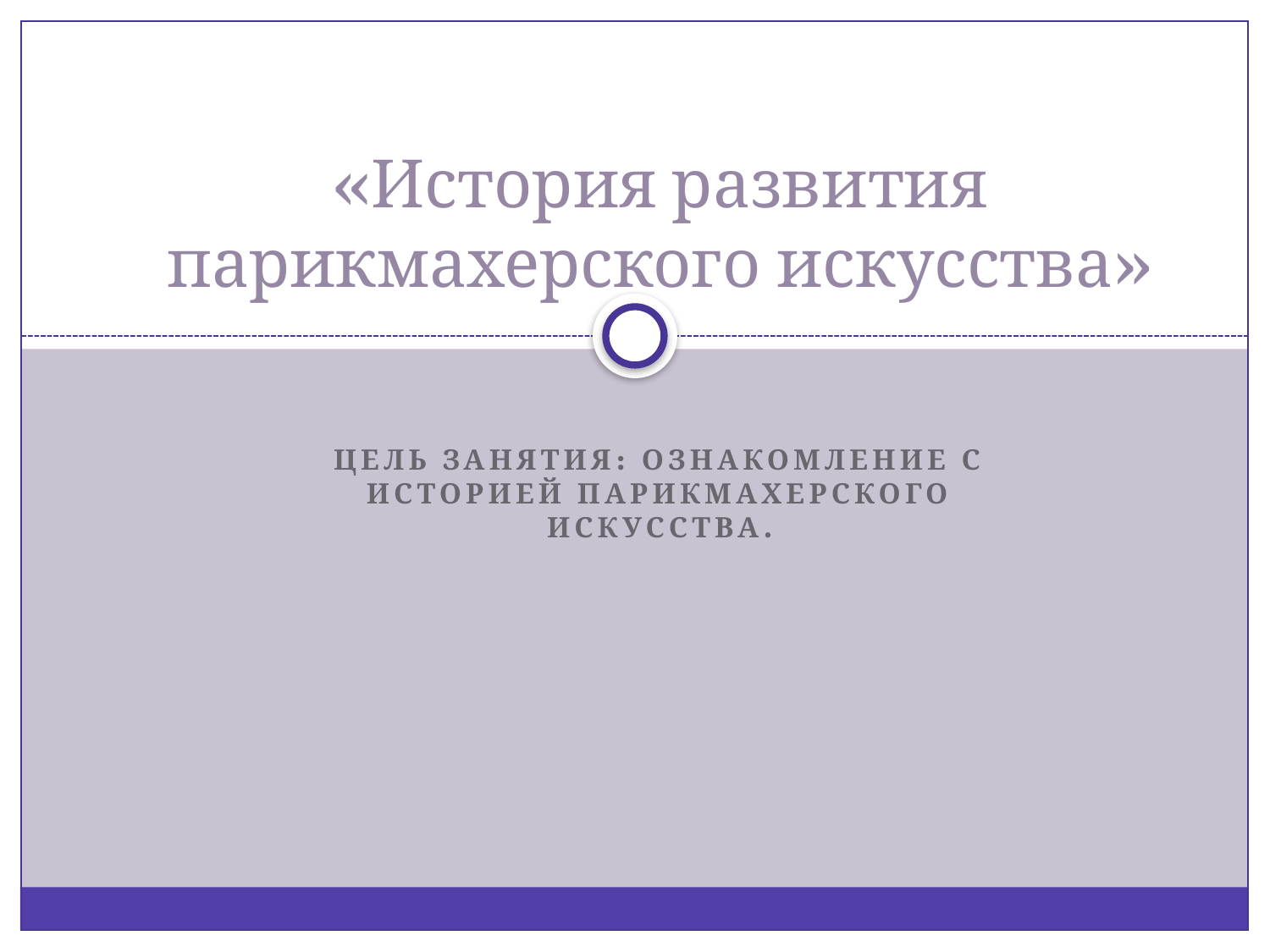

# «История развития парикмахерского искусства»
Цель занятия: ознакомление с историей парикмахерского искусства.